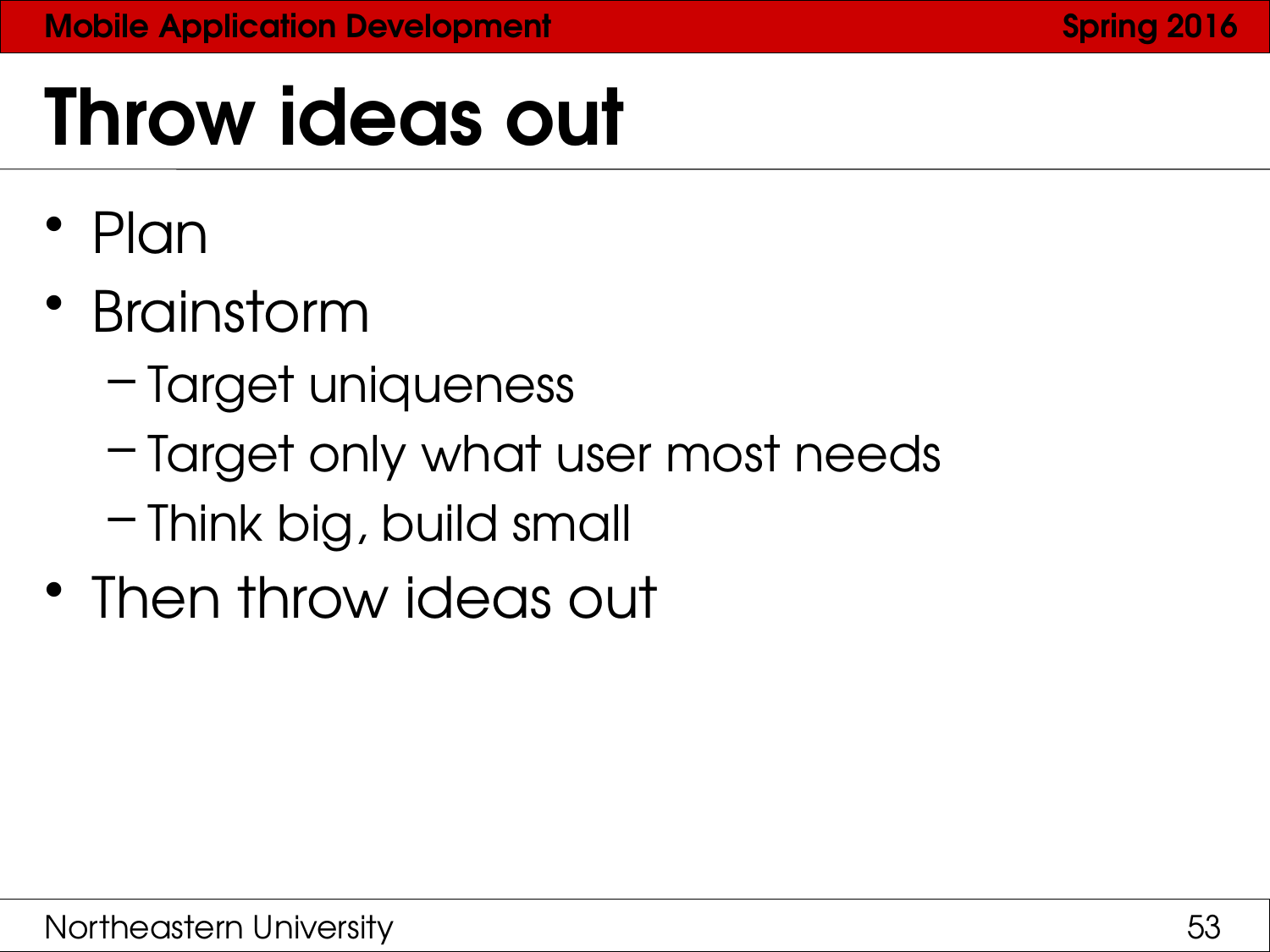

# Throw ideas out
Plan
Brainstorm
Target uniqueness
Target only what user most needs
Think big, build small
Then throw ideas out